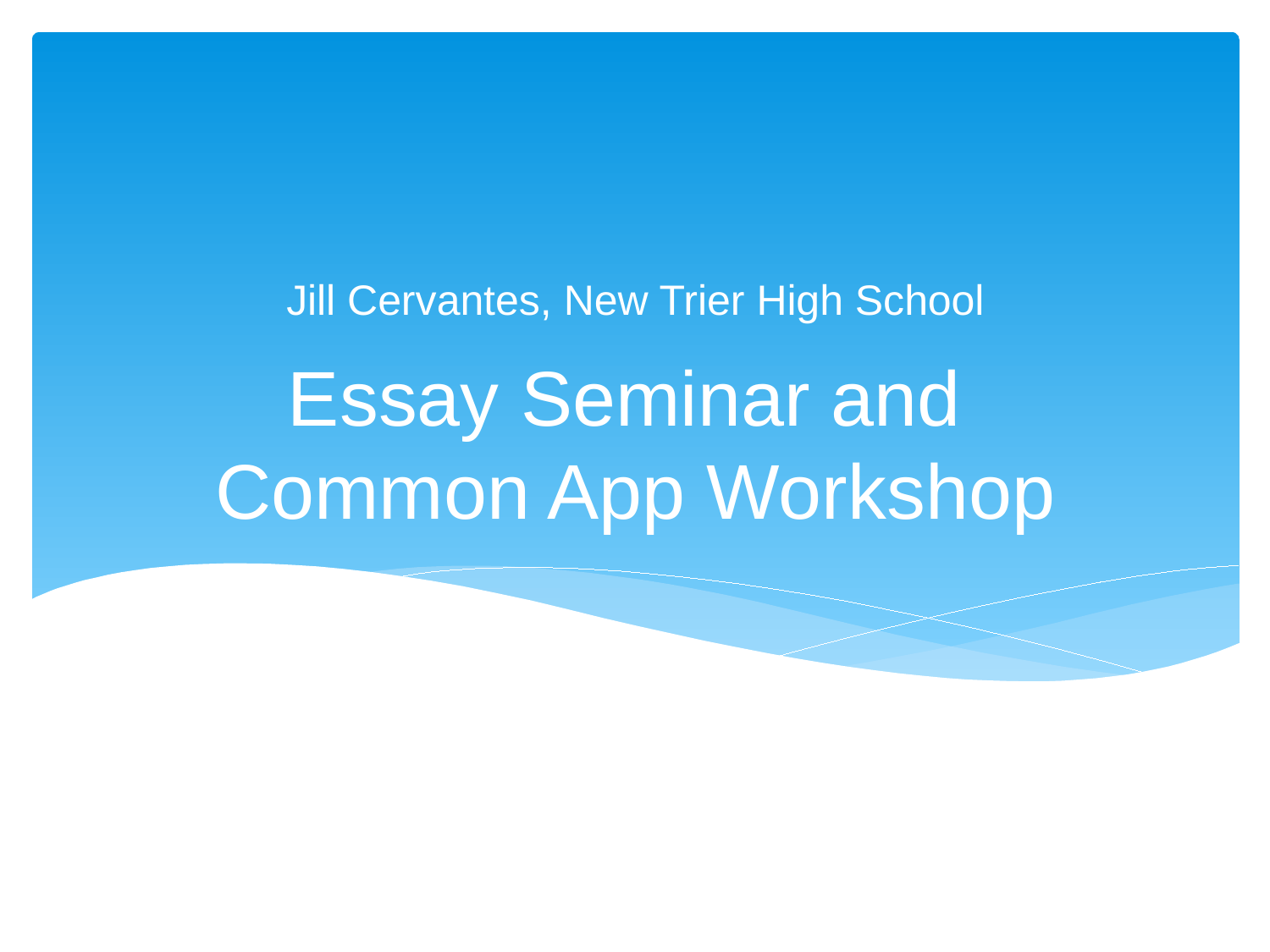

Jill Cervantes, New Trier High School
# Essay Seminar and Common App Workshop